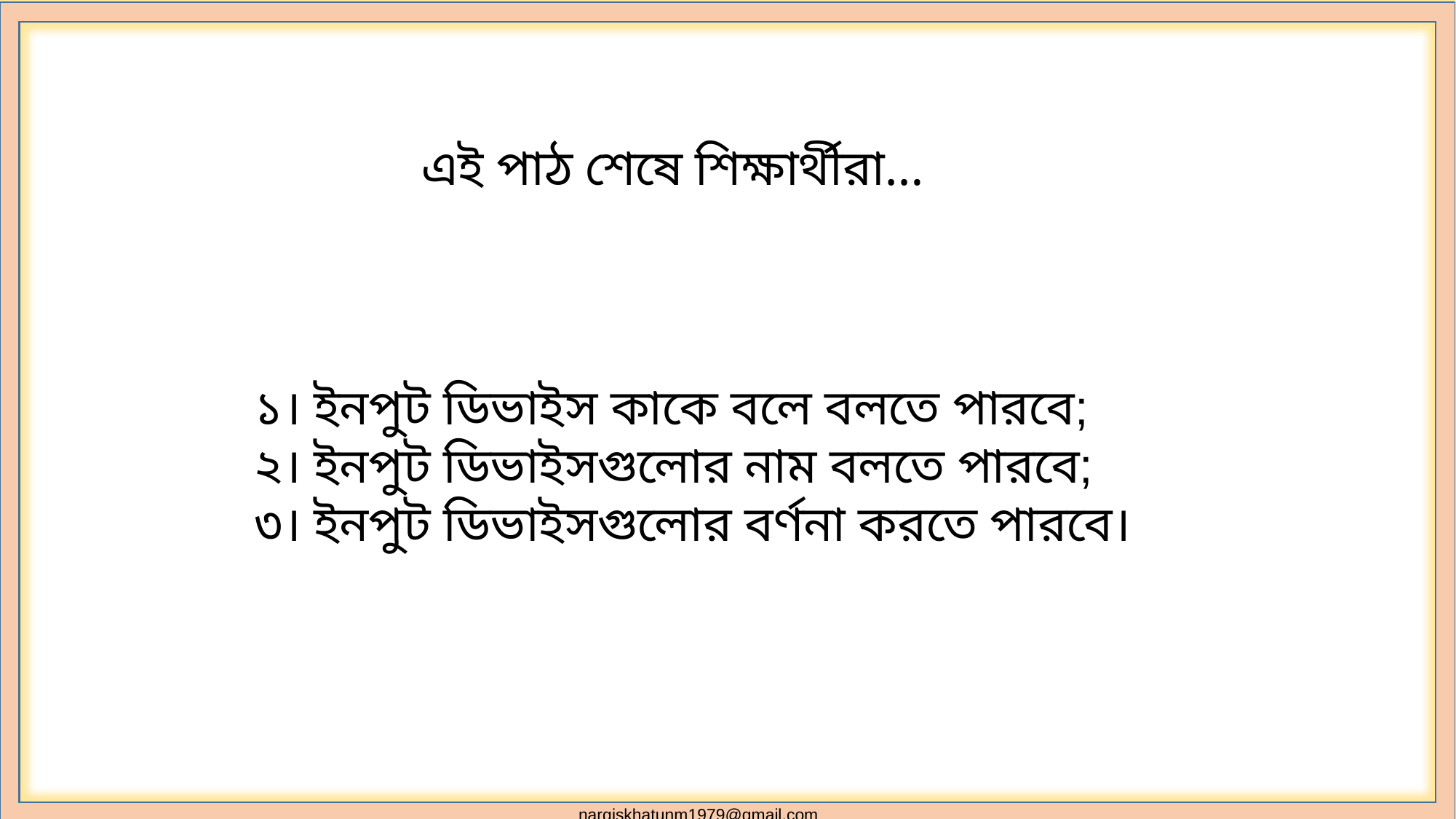

এই পাঠ শেষে শিক্ষার্থীরা…
১। ইনপুট ডিভাইস কাকে বলে বলতে পারবে;
২। ইনপুট ডিভাইসগুলোর নাম বলতে পারবে;
৩। ইনপুট ডিভাইসগুলোর বর্ণনা করতে পারবে।